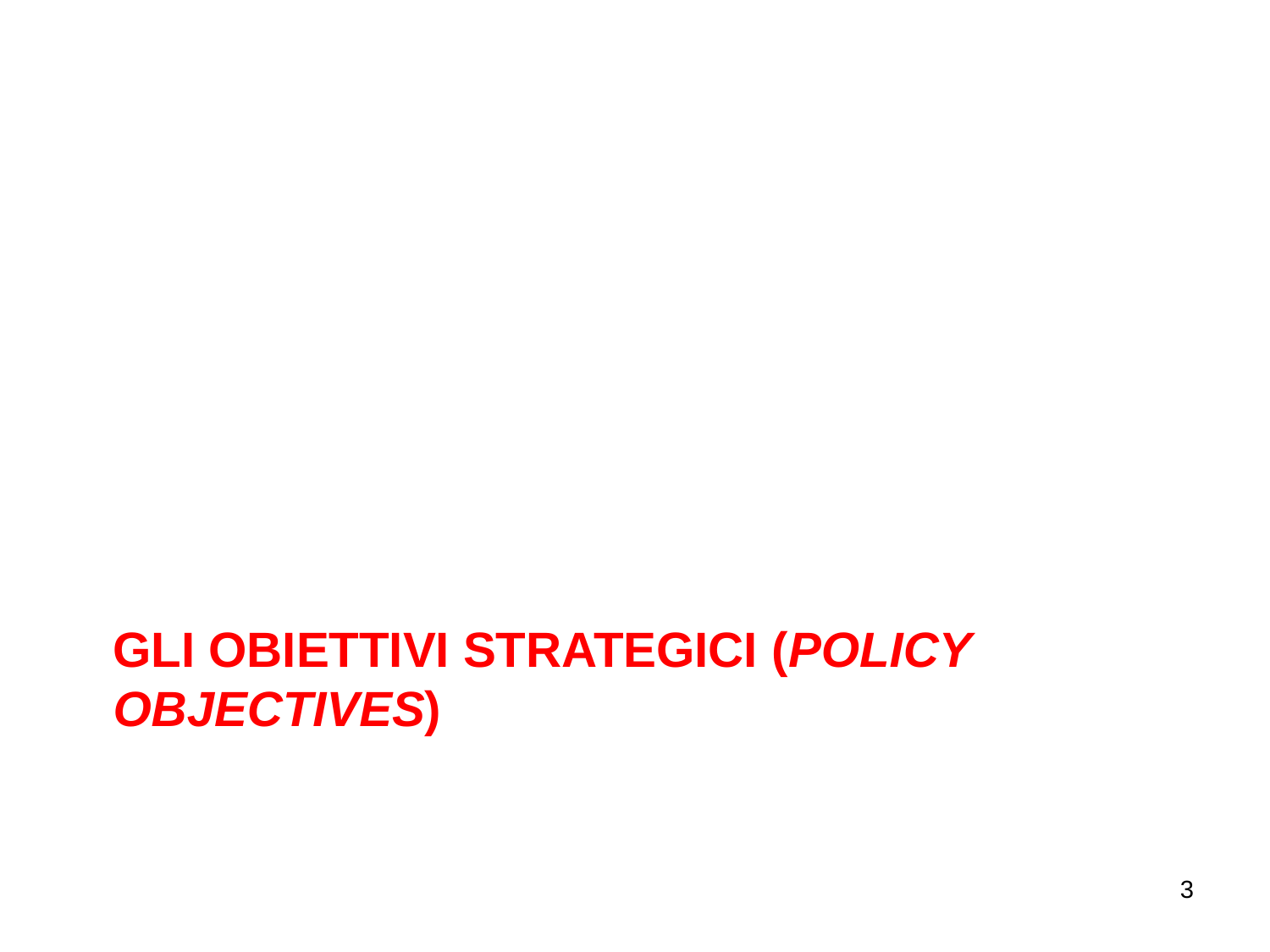

# GLI OBIETTIVI STRATEGICI (Policy objectives)
3